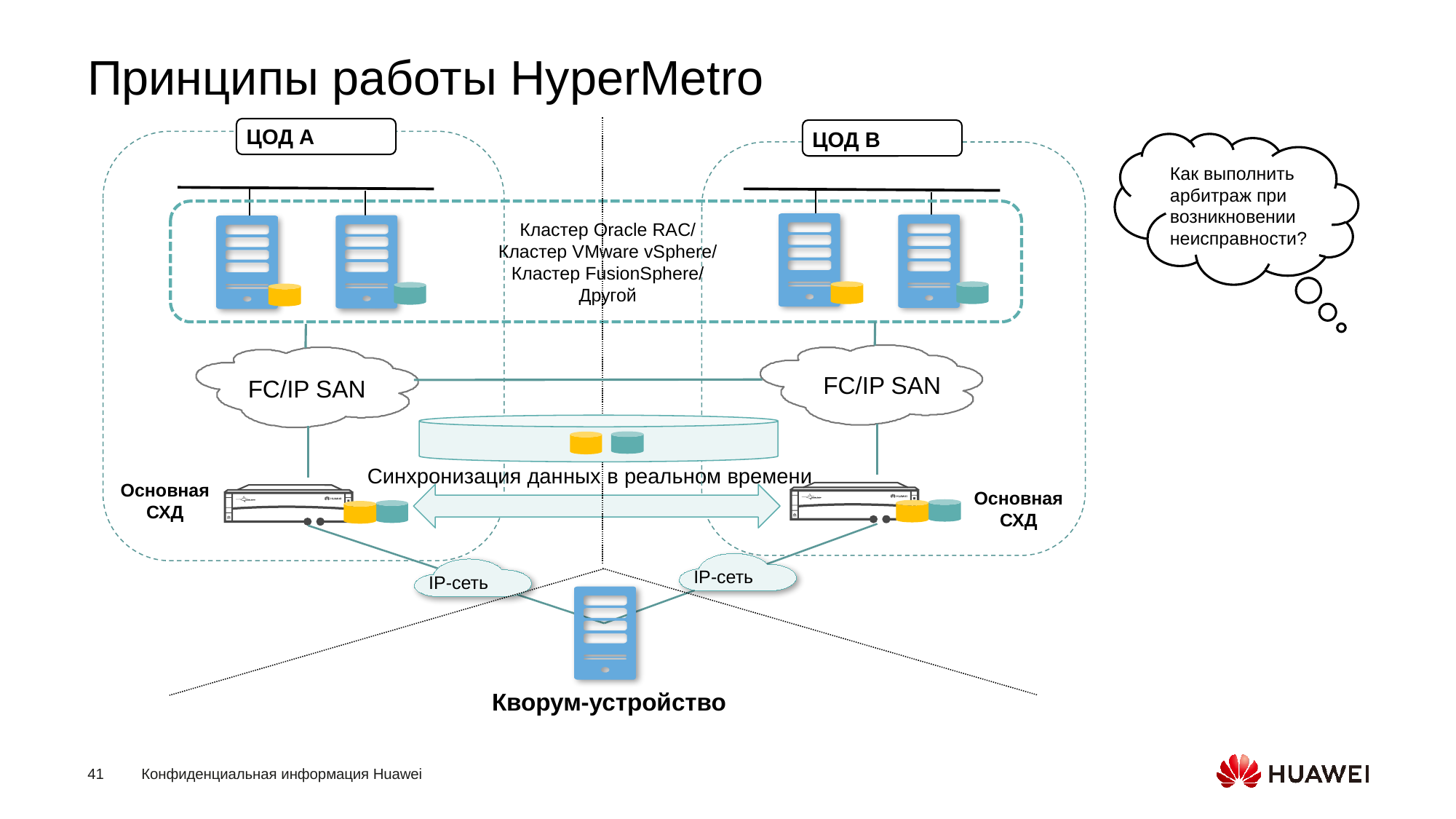

# Принципы работы HyperMetro
ЦОД А

Синхронизация данных в реальном времени
Основная СХД
Кворум-устройство

ЦОД В

  SAN
Основная СХД

Кластер Oracle RAC/
Кластер VMware vSphere/
Кластер FusionSphere/
Другой

  WAN

FC/IP SAN
FC/IP SAN

IP-сеть
IP-сеть

Как выполнить арбитраж при возникновении неисправности?